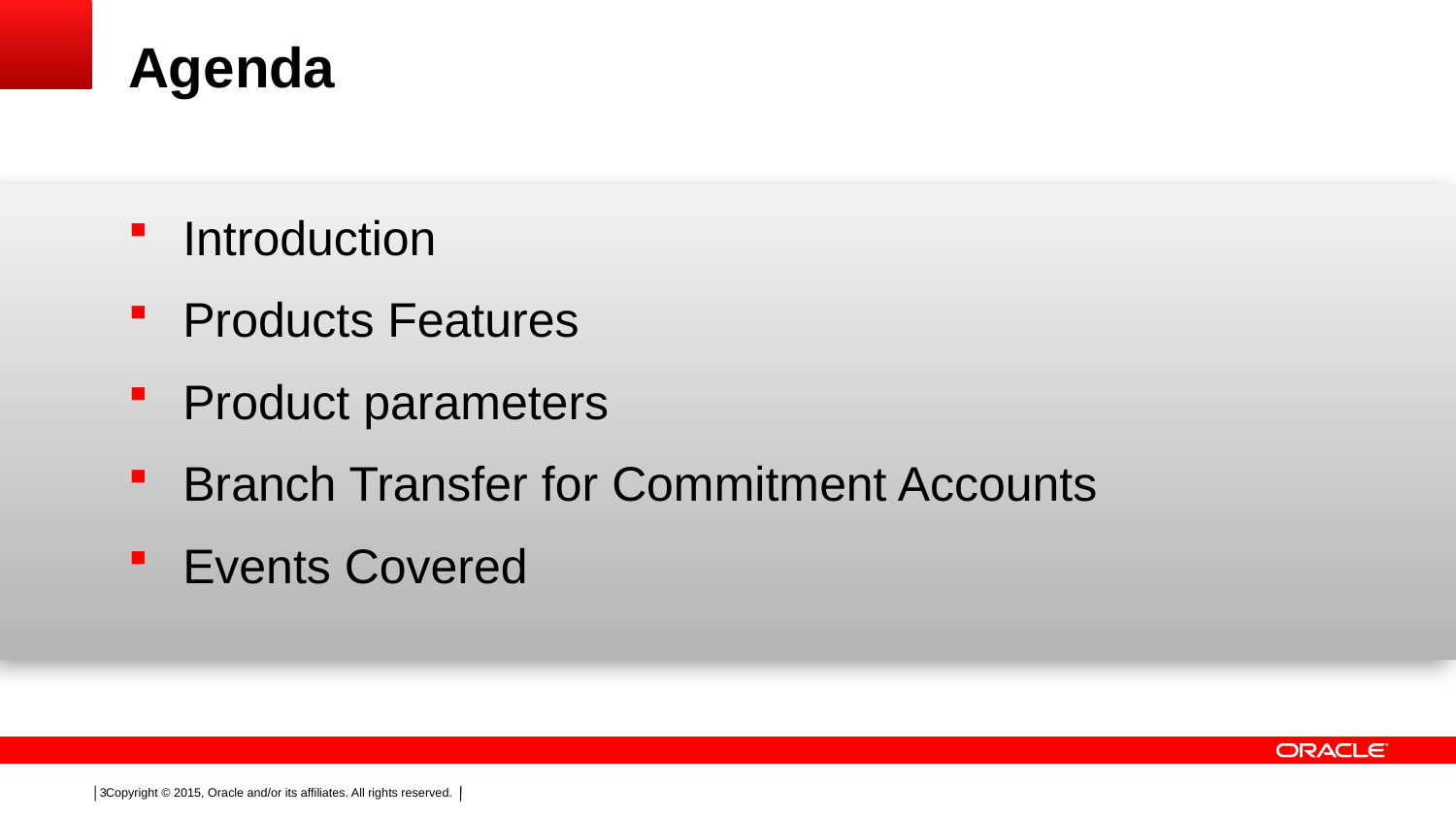

# Agenda
Introduction
Products Features
Product parameters
Branch Transfer for Commitment Accounts
Events Covered